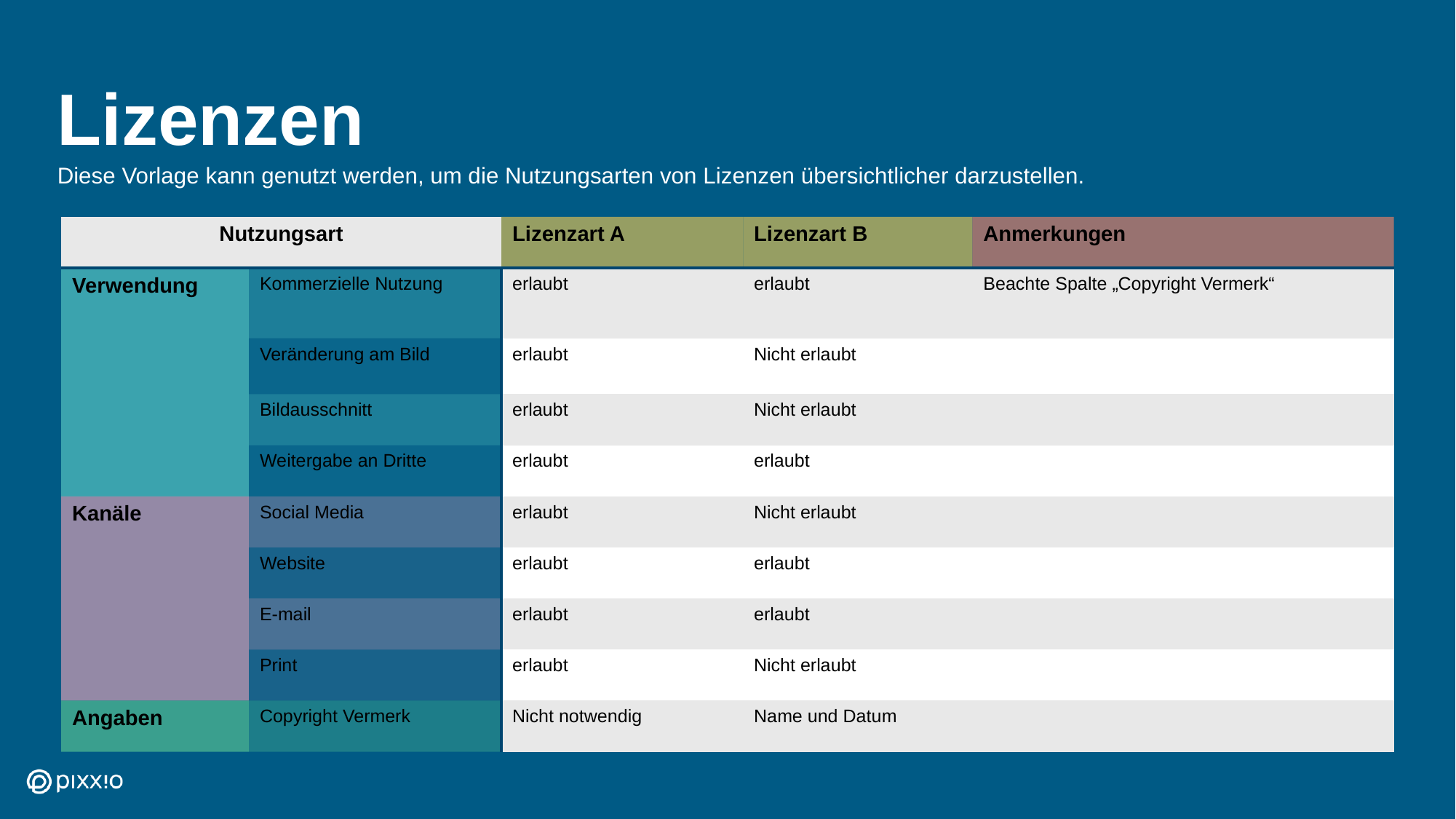

Lizenzen
Diese Vorlage kann genutzt werden, um die Nutzungsarten von Lizenzen übersichtlicher darzustellen.
| Nutzungsart |  | Lizenzart A | Lizenzart B | Anmerkungen |
| --- | --- | --- | --- | --- |
| Verwendung | Kommerzielle Nutzung | erlaubt | erlaubt | Beachte Spalte „Copyright Vermerk“ |
|  | Veränderung am Bild | erlaubt | Nicht erlaubt |  |
|  | Bildausschnitt | erlaubt | Nicht erlaubt |  |
|  | Weitergabe an Dritte | erlaubt | erlaubt |  |
| Kanäle | Social Media | erlaubt | Nicht erlaubt |  |
|  | Website | erlaubt | erlaubt |  |
|  | E-mail | erlaubt | erlaubt |  |
|  | Print | erlaubt | Nicht erlaubt |  |
| Angaben | Copyright Vermerk | Nicht notwendig | Name und Datum |  |